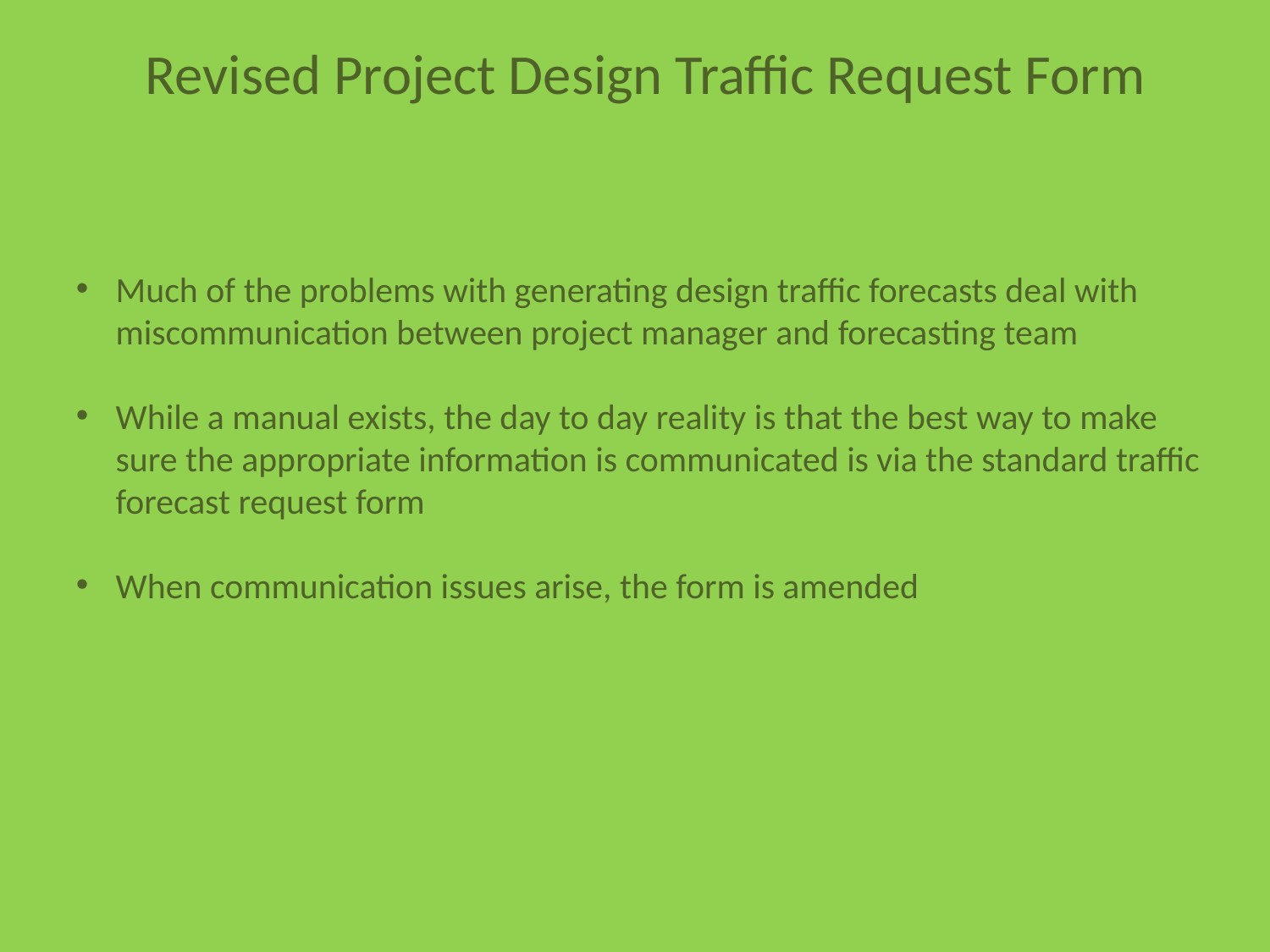

Revised Project Design Traffic Request Form
Much of the problems with generating design traffic forecasts deal with miscommunication between project manager and forecasting team

While a manual exists, the day to day reality is that the best way to make sure the appropriate information is communicated is via the standard traffic forecast request form

When communication issues arise, the form is amended